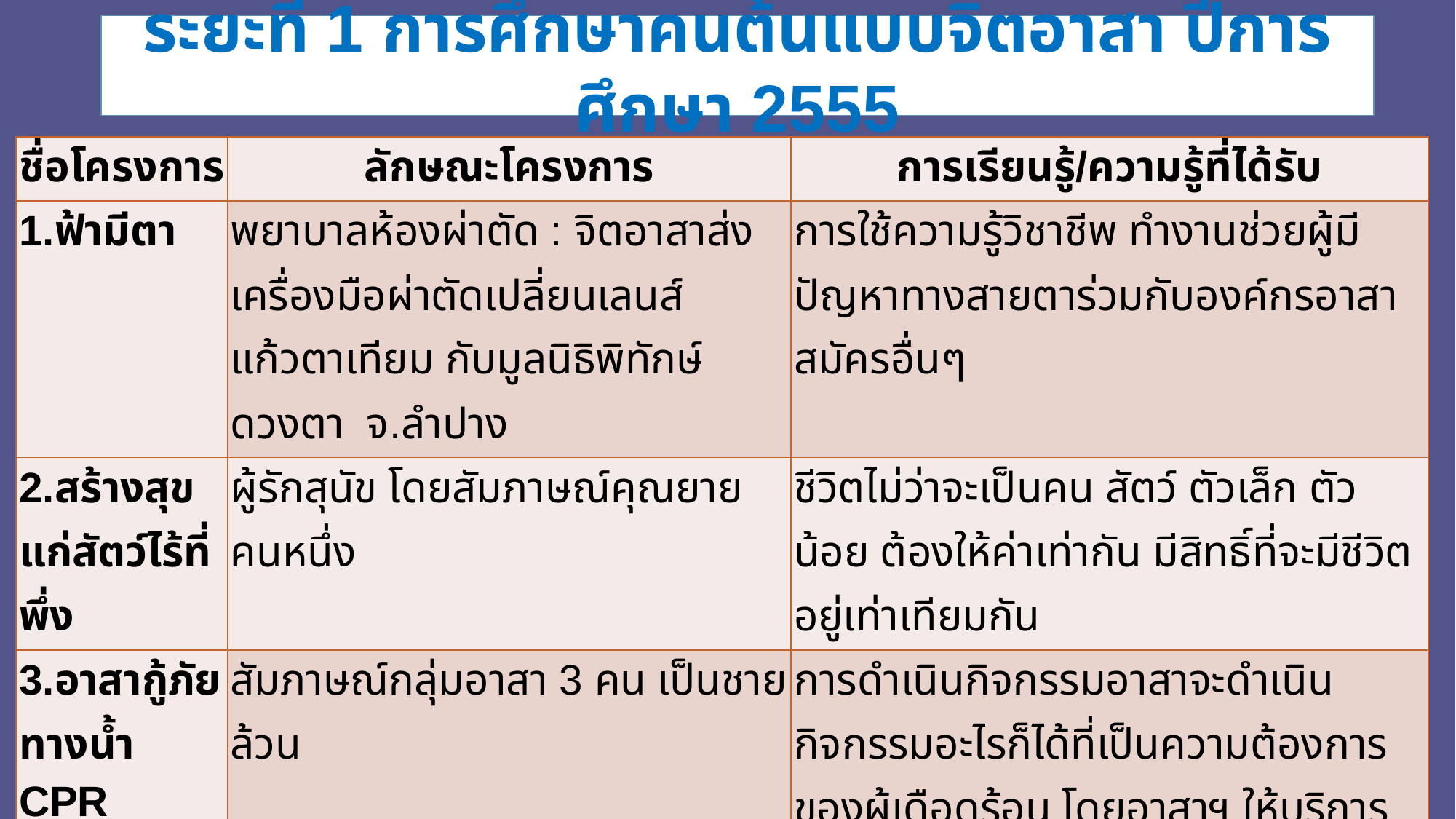

ระยะที่ 1 การศึกษาคนต้นแบบจิตอาสา ปีการศึกษา 2555
| ชื่อโครงการ | ลักษณะโครงการ | การเรียนรู้/ความรู้ที่ได้รับ |
| --- | --- | --- |
| 1.ฟ้ามีตา | พยาบาลห้องผ่าตัด : จิตอาสาส่งเครื่องมือผ่าตัดเปลี่ยนเลนส์แก้วตาเทียม กับมูลนิธิพิทักษ์ดวงตา จ.ลำปาง | การใช้ความรู้วิชาชีพ ทำงานช่วยผู้มีปัญหาทางสายตาร่วมกับองค์กรอาสาสมัครอื่นๆ |
| 2.สร้างสุขแก่สัตว์ไร้ที่พึ่ง | ผู้รักสุนัข โดยสัมภาษณ์คุณยายคนหนึ่ง | ชีวิตไม่ว่าจะเป็นคน สัตว์ ตัวเล็ก ตัวน้อย ต้องให้ค่าเท่ากัน มีสิทธิ์ที่จะมีชีวิตอยู่เท่าเทียมกัน |
| 3.อาสากู้ภัยทางน้ำ CPR | สัมภาษณ์กลุ่มอาสา 3 คน เป็นชายล้วน | การดำเนินกิจกรรมอาสาจะดำเนินกิจกรรมอะไรก็ได้ที่เป็นความต้องการของผู้เดือดร้อน โดยอาสาฯ ให้บริการด้วยความสุขได้ |
| 4. วิทยุสื่อธรรมะ | จิตอาสา อาชีพพยาบาล วัดสังฆฑาน อ.บางไผ่ จ.นนทบุรี | จุดเริ่มต้น อ่าน script ธรรมะเริ่มหาบทความด้วยตนเอง ขยายการตัดต่อด้วยตนเอง ไม่มีบุคคลต้นแบบ อยากทำเอง เป็นจินตนาการของตนเองว่าเด็กๆ ต้องการอย่างไร สิ่งที่ได้คือความสุข |